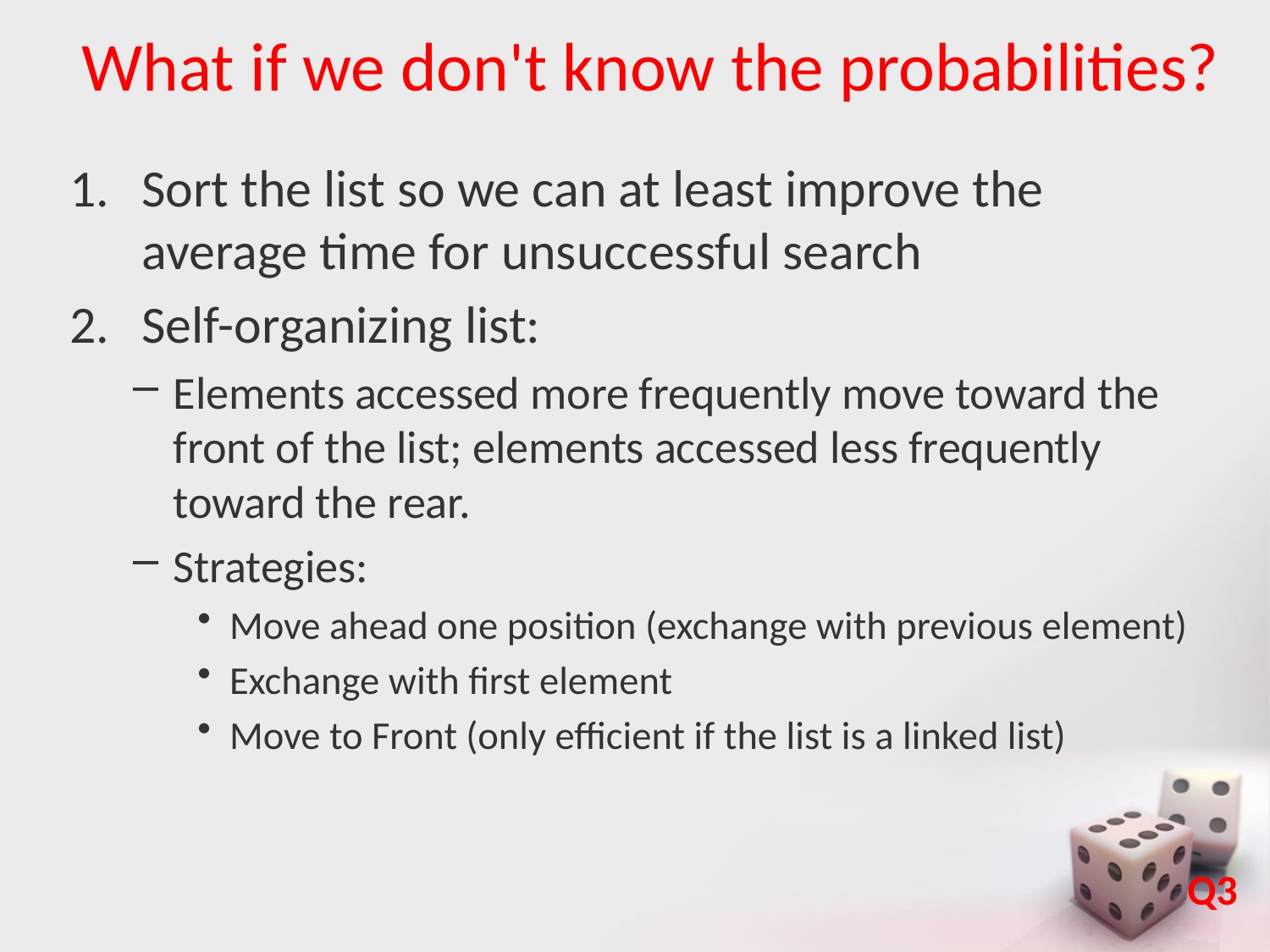

# What if we don't know the probabilities?
Sort the list so we can at least improve the average time for unsuccessful search
Self-organizing list:
Elements accessed more frequently move toward the front of the list; elements accessed less frequently toward the rear.
Strategies:
Move ahead one position (exchange with previous element)
Exchange with first element
Move to Front (only efficient if the list is a linked list)

Q3